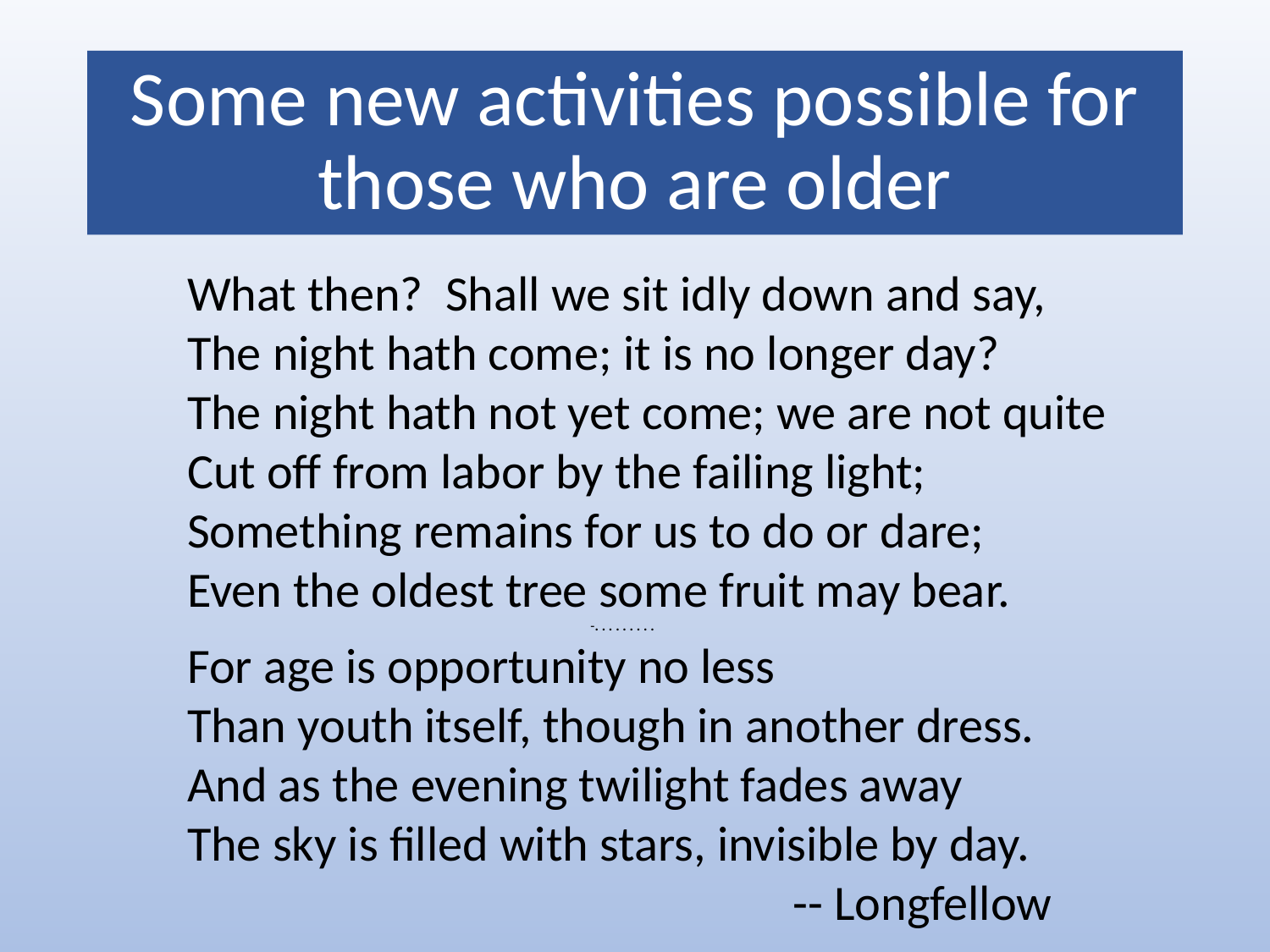

# Some new activities possible for those who are older
What then?  Shall we sit idly down and say,
The night hath come; it is no longer day?
The night hath not yet come; we are not quite
Cut off from labor by the failing light;
Something remains for us to do or dare;
Even the oldest tree some fruit may bear.
                                                                                                                               -. . . . . . . . .
For age is opportunity no less
Than youth itself, though in another dress.
And as the evening twilight fades away
The sky is filled with stars, invisible by day.
                                                      -- Longfellow